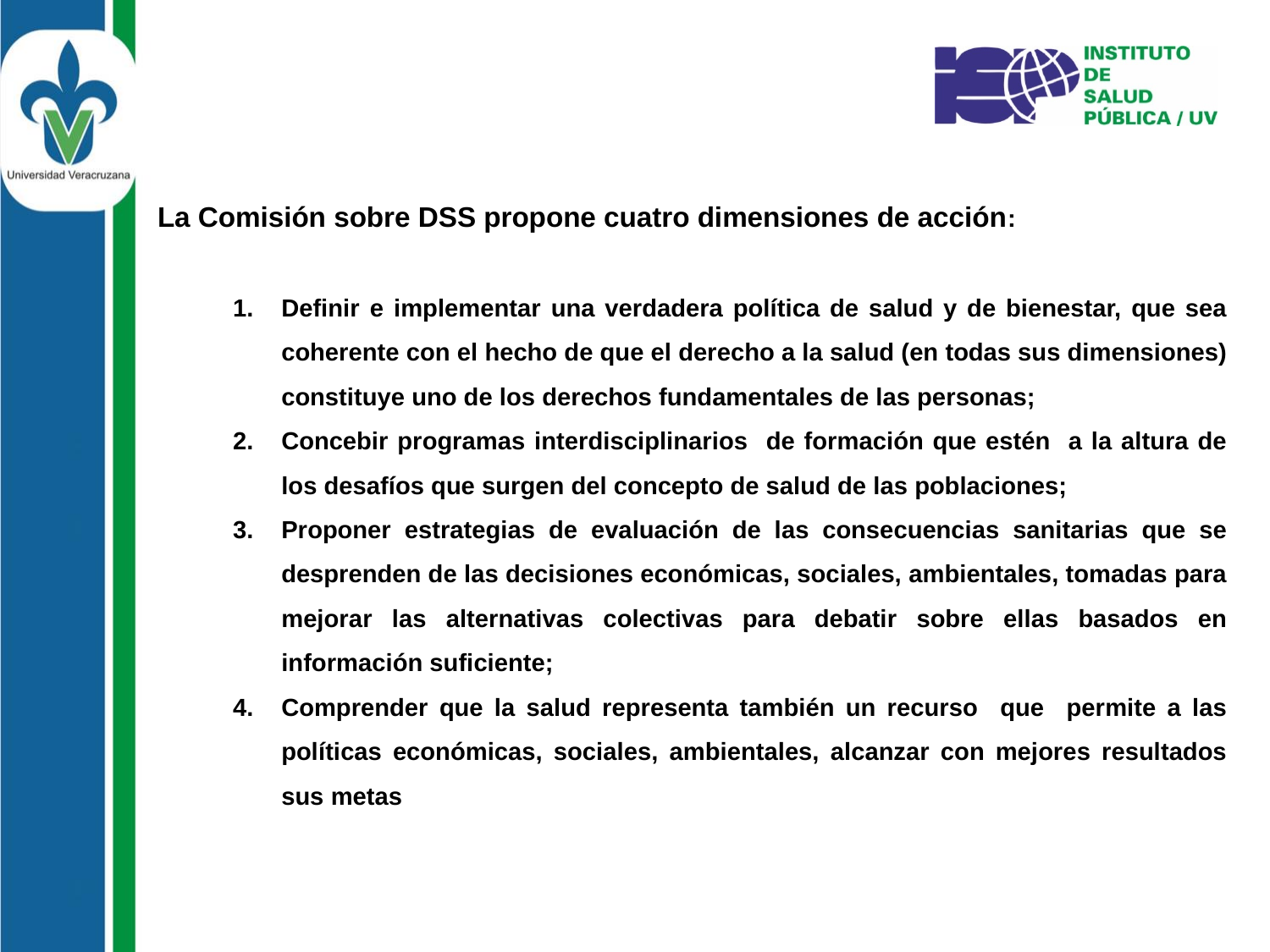

La Comisión sobre DSS propone cuatro dimensiones de acción:

Definir e implementar una verdadera política de salud y de bienestar, que sea coherente con el hecho de que el derecho a la salud (en todas sus dimensiones) constituye uno de los derechos fundamentales de las personas;
Concebir programas interdisciplinarios  de formación que estén  a la altura de los desafíos que surgen del concepto de salud de las poblaciones;
Proponer estrategias de evaluación de las consecuencias sanitarias que se desprenden de las decisiones económicas, sociales, ambientales, tomadas para mejorar las alternativas colectivas para debatir sobre ellas basados en información suficiente;
Comprender que la salud representa también un recurso  que  permite a las políticas económicas, sociales, ambientales, alcanzar con mejores resultados sus metas